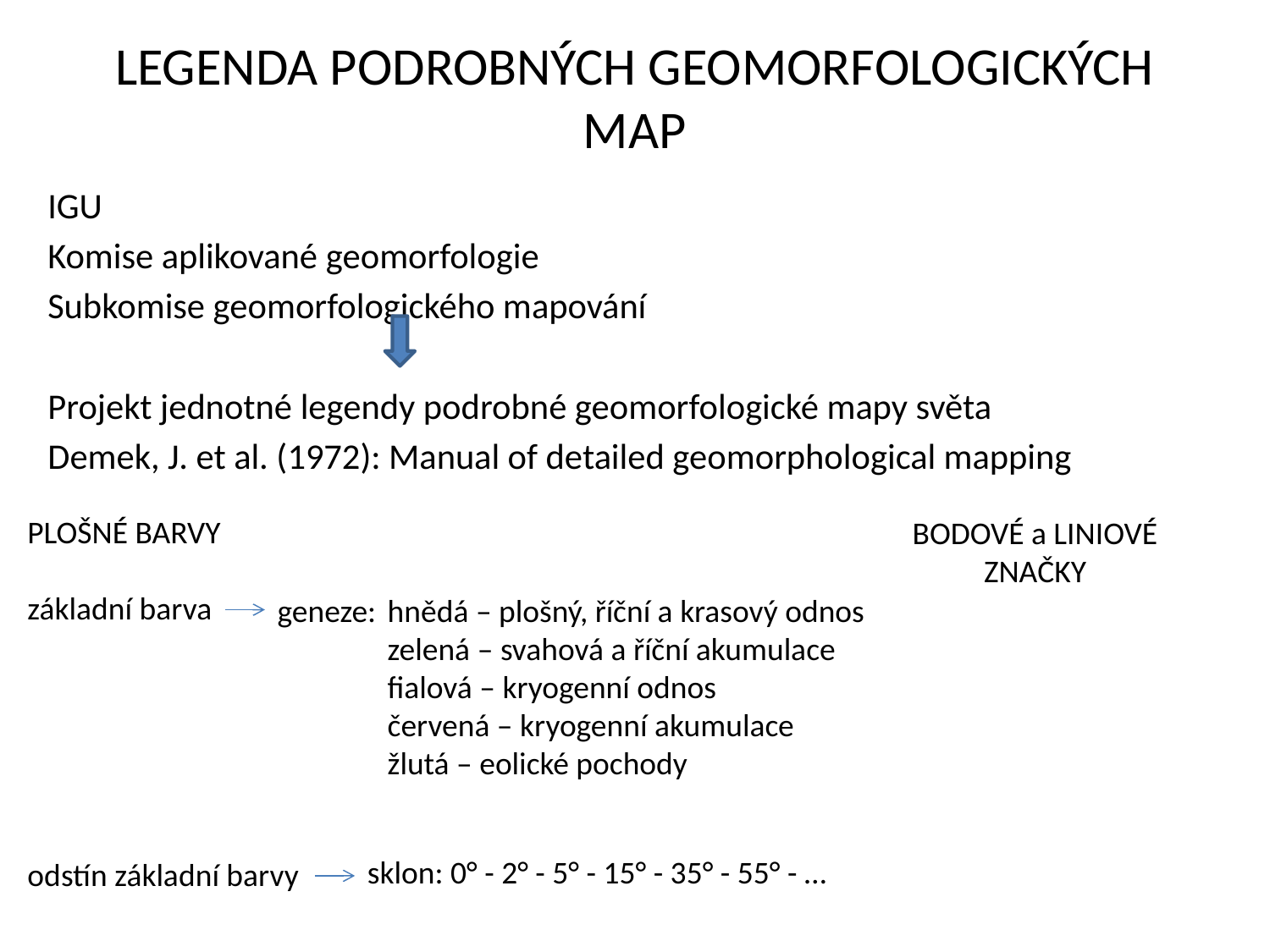

# LEGENDA PODROBNÝCH GEOMORFOLOGICKÝCH MAP
IGU
Komise aplikované geomorfologie
Subkomise geomorfologického mapování

Projekt jednotné legendy podrobné geomorfologické mapy světa
Demek, J. et al. (1972): Manual of detailed geomorphological mapping

PLOŠNÉ BARVY

základní barva

odstín základní barvy
BODOVÉ a LINIOVÉ
ZNAČKY
geneze:
hnědá – plošný, říční a krasový odnos
zelená – svahová a říční akumulace
fialová – kryogenní odnos
červená – kryogenní akumulace
žlutá – eolické pochody
sklon: 0° - 2° - 5° - 15° - 35° - 55° - …